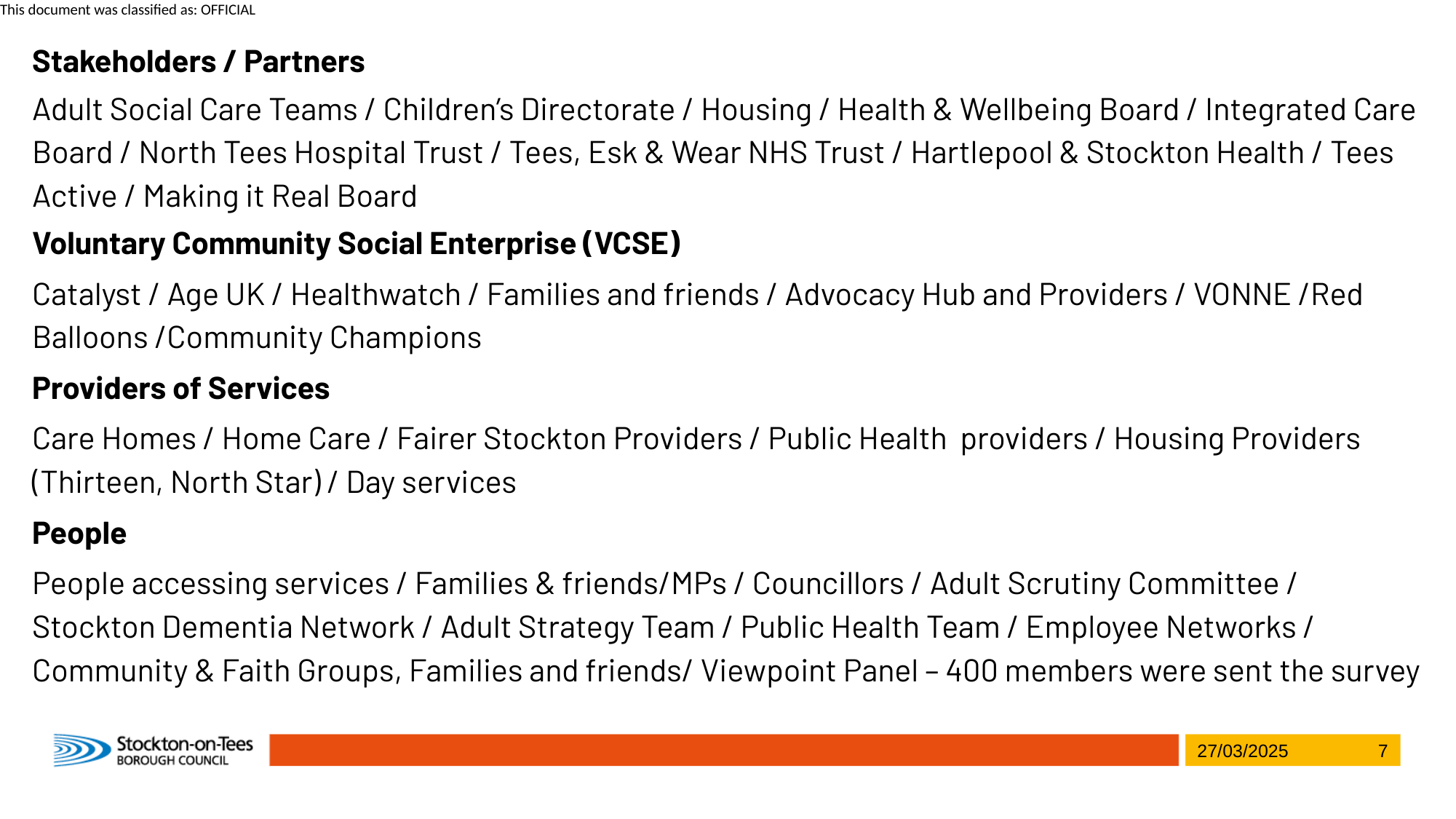

Stakeholders / Partners
Adult Social Care Teams / Children’s Directorate / Housing / Health & Wellbeing Board / Integrated Care Board / North Tees Hospital Trust / Tees, Esk & Wear NHS Trust / Hartlepool & Stockton Health / Tees Active / Making it Real Board
Voluntary Community Social Enterprise (VCSE)
Catalyst / Age UK / Healthwatch / Families and friends / Advocacy Hub and Providers / VONNE /Red Balloons /Community Champions
Providers of Services
Care Homes / Home Care / Fairer Stockton Providers / Public Health  providers / Housing Providers (Thirteen, North Star) / Day services
People
People accessing services / Families & friends/MPs / Councillors / Adult Scrutiny Committee / Stockton Dementia Network / Adult Strategy Team / Public Health Team / Employee Networks / Community & Faith Groups, Families and friends/ Viewpoint Panel – 400 members were sent the survey

27/03/2025
7